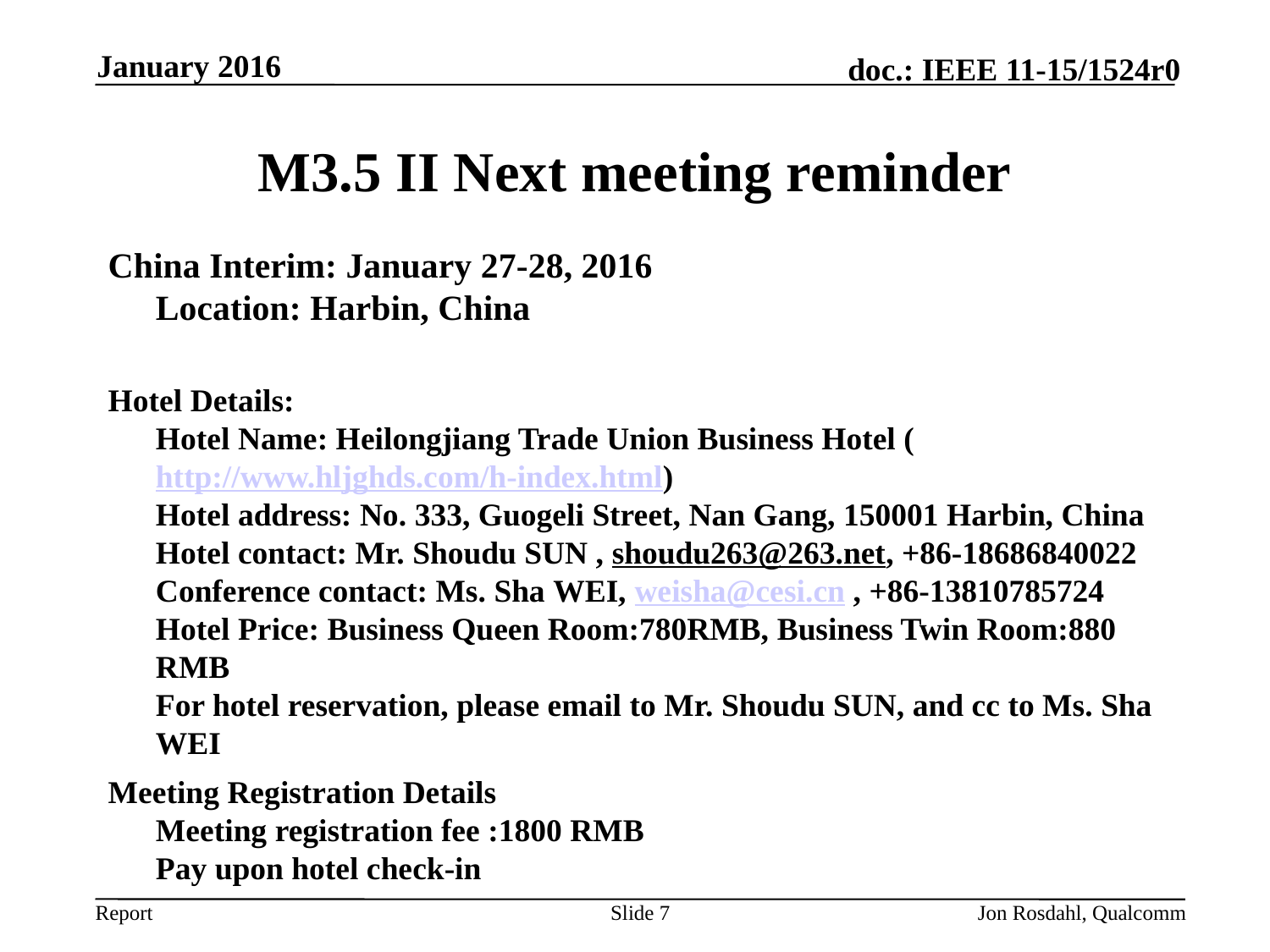

January 2016
# M3.5 II Next meeting reminder
China Interim: January 27-28, 2016
	Location: Harbin, China

Hotel Details:
Hotel Name: Heilongjiang Trade Union Business Hotel (http://www.hljghds.com/h-index.html)
Hotel address: No. 333, Guogeli Street, Nan Gang, 150001 Harbin, China 
Hotel contact: Mr. Shoudu SUN , shoudu263@263.net, +86-18686840022
Conference contact: Ms. Sha WEI, weisha@cesi.cn , +86-13810785724 
Hotel Price: Business Queen Room:780RMB, Business Twin Room:880 RMB
For hotel reservation, please email to Mr. Shoudu SUN, and cc to Ms. Sha WEI
Meeting Registration Details
Meeting registration fee :1800 RMB
Pay upon hotel check-in
Slide 7
Jon Rosdahl, Qualcomm